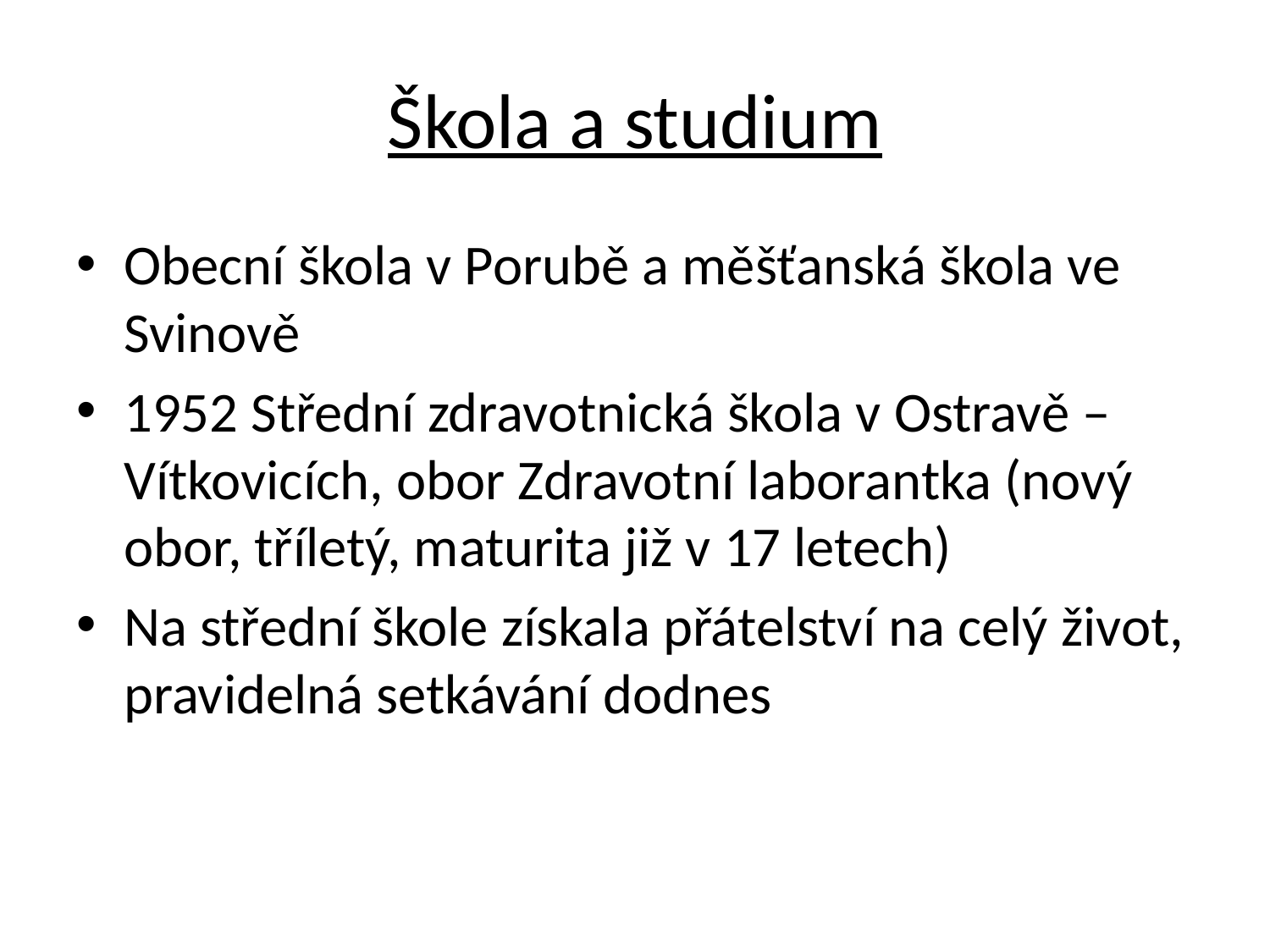

# Škola a studium
Obecní škola v Porubě a měšťanská škola ve Svinově
1952 Střední zdravotnická škola v Ostravě – Vítkovicích, obor Zdravotní laborantka (nový obor, tříletý, maturita již v 17 letech)
Na střední škole získala přátelství na celý život, pravidelná setkávání dodnes